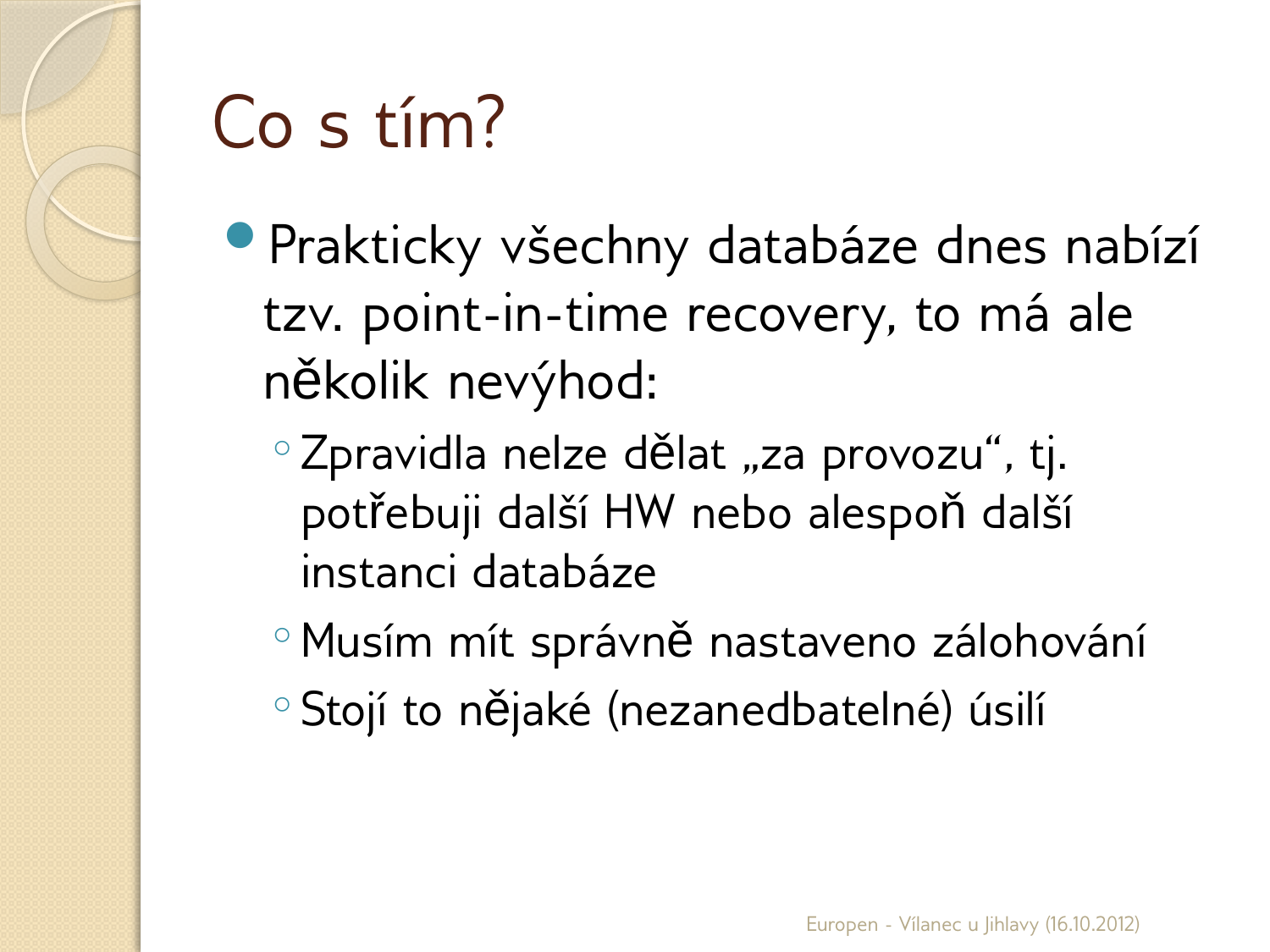

# Co s tím?
Prakticky všechny databáze dnes nabízí tzv. point-in-time recovery, to má ale několik nevýhod:
Zpravidla nelze dělat „za provozu“, tj. potřebuji další HW nebo alespoň další instanci databáze
Musím mít správně nastaveno zálohování
Stojí to nějaké (nezanedbatelné) úsilí

Europen - Vílanec u Jihlavy (16.10.2012)